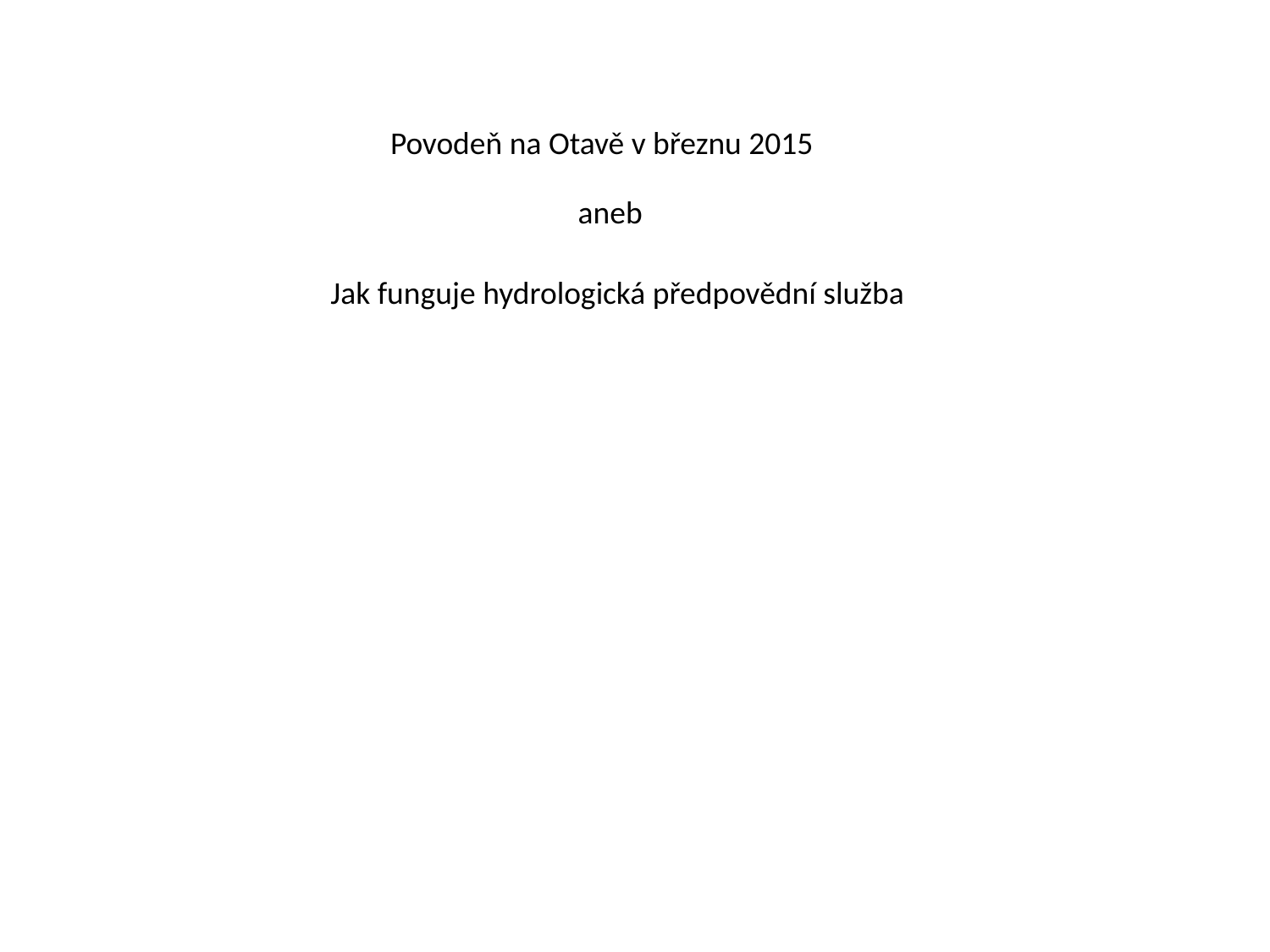

Povodeň na Otavě v březnu 2015
aneb
Jak funguje hydrologická předpovědní služba